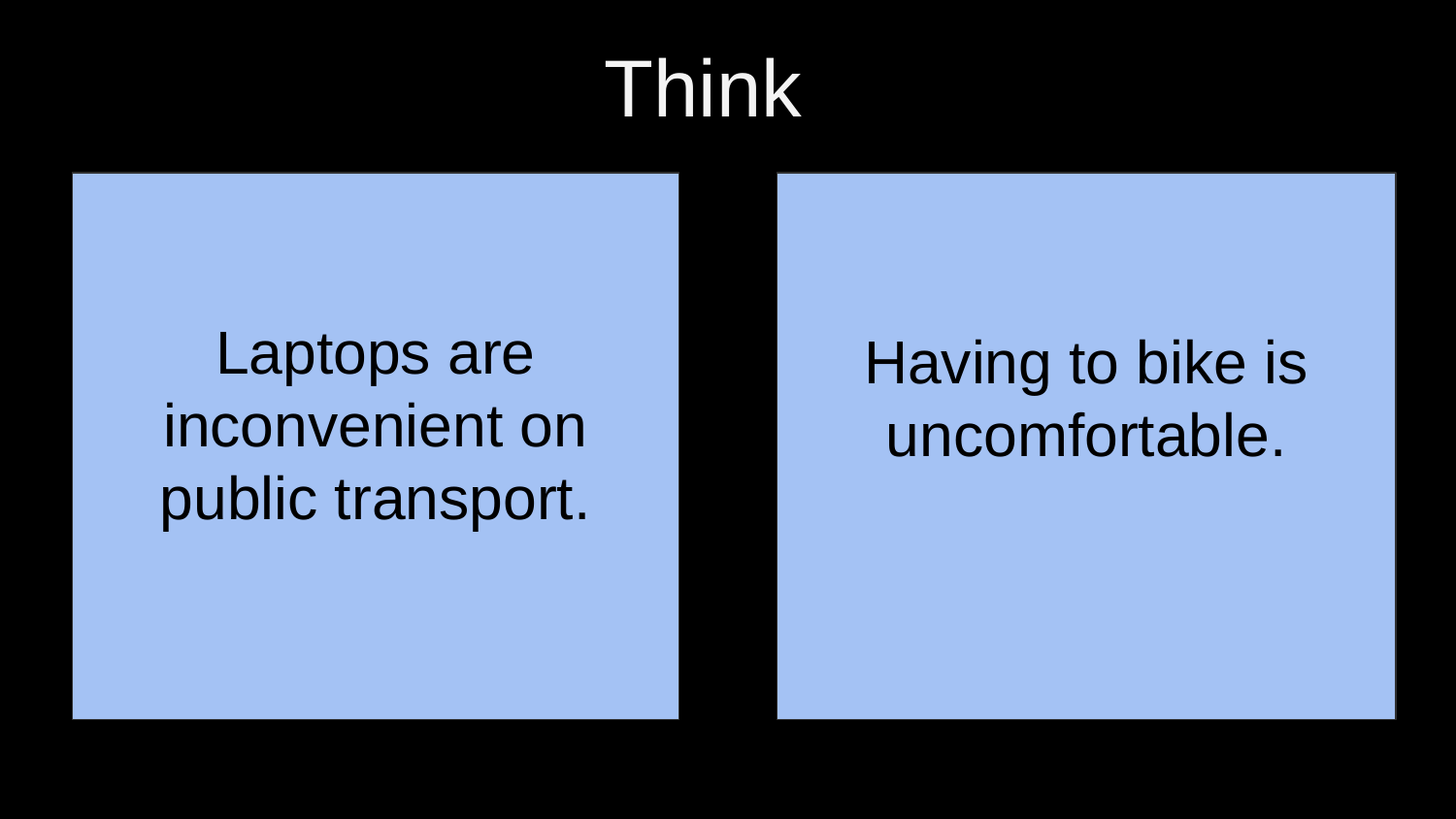

Think

Laptops are inconvenient on public transport.
Having to bike is uncomfortable.